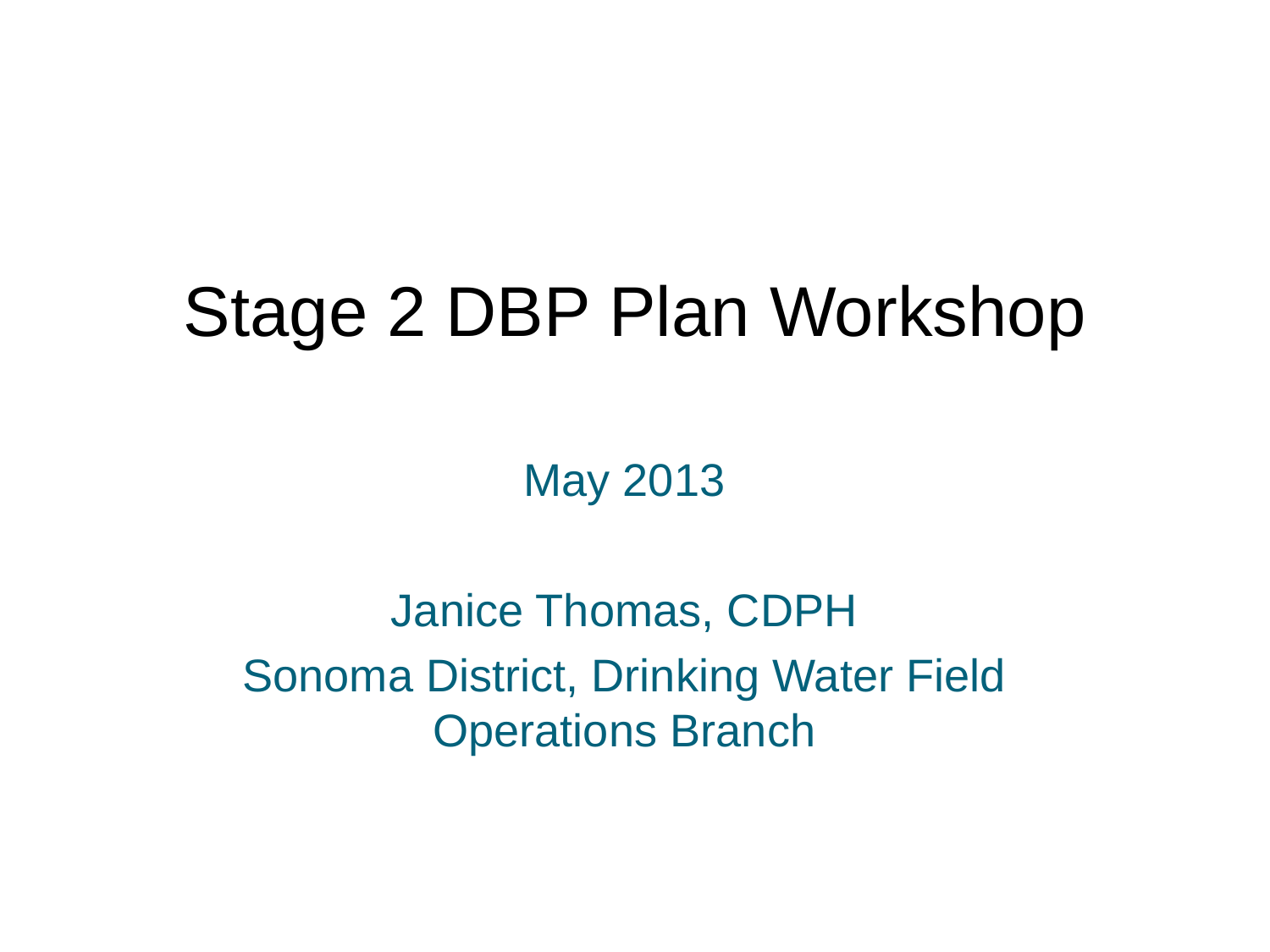

# Stage 2 DBP Plan Workshop
May 2013

Janice Thomas, CDPH
Sonoma District, Drinking Water Field Operations Branch